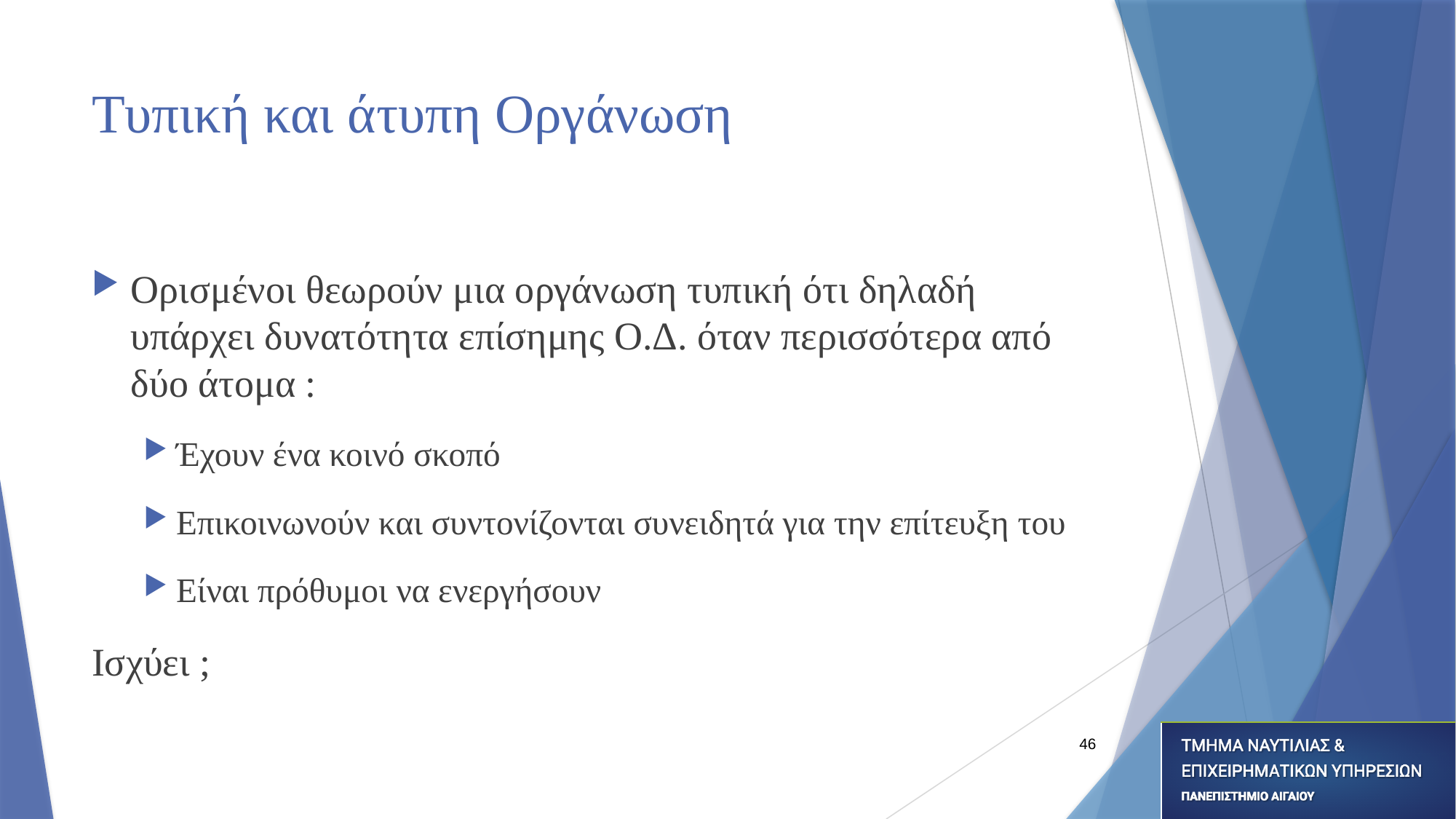

# Τυπική και άτυπη Οργάνωση
Ορισμένοι θεωρούν μια οργάνωση τυπική ότι δηλαδή υπάρχει δυνατότητα επίσημης Ο.Δ. όταν περισσότερα από δύο άτομα :
Έχουν ένα κοινό σκοπό
Επικοινωνούν και συντονίζονται συνειδητά για την επίτευξη του
Είναι πρόθυμοι να ενεργήσουν
Ισχύει ;
46